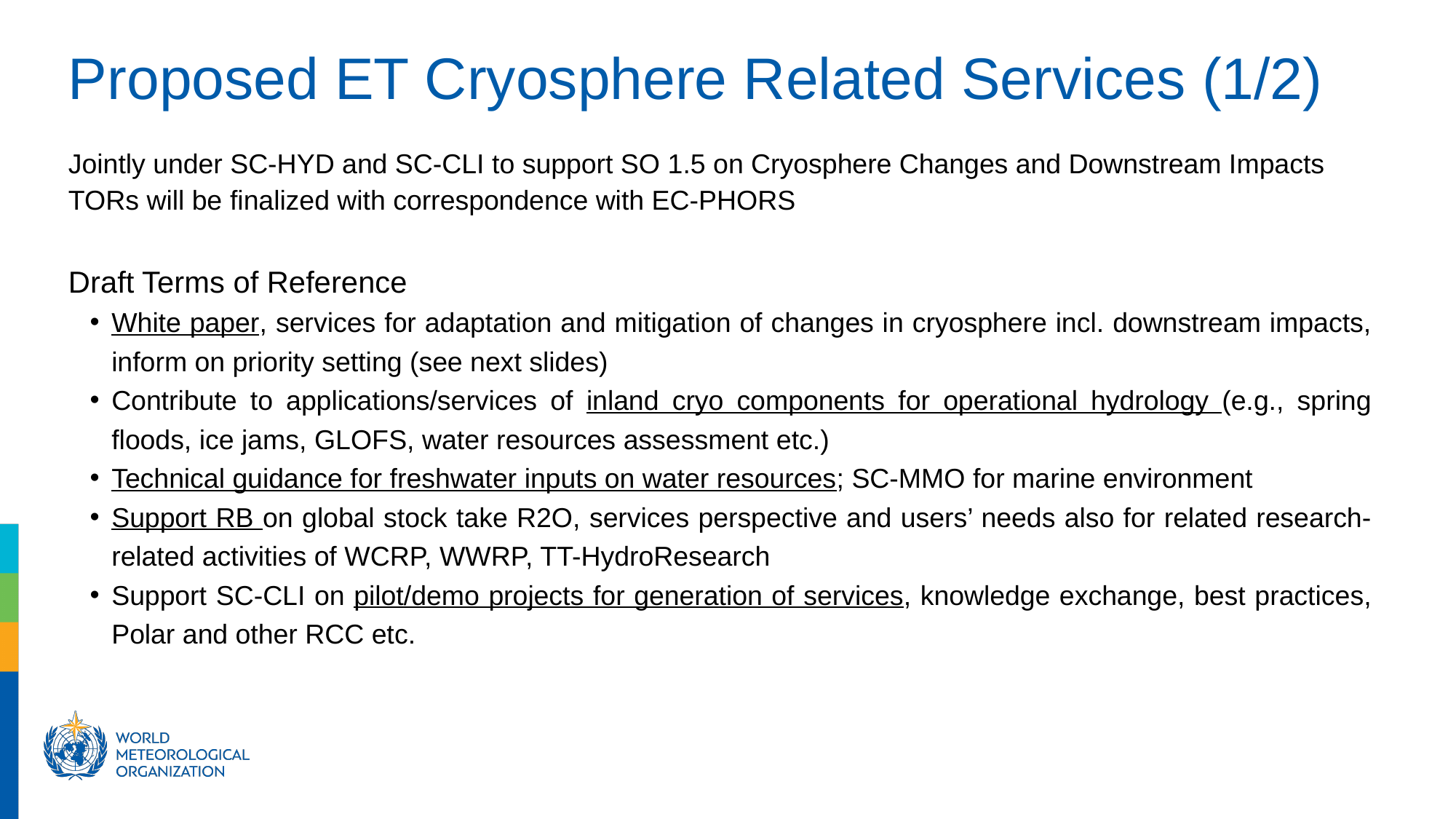

Proposed ET Cryosphere Related Services (1/2)
Jointly under SC-HYD and SC-CLI to support SO 1.5 on Cryosphere Changes and Downstream Impacts
TORs will be finalized with correspondence with EC-PHORS

Draft Terms of Reference
White paper, services for adaptation and mitigation of changes in cryosphere incl. downstream impacts, inform on priority setting (see next slides)
Contribute to applications/services of inland cryo components for operational hydrology (e.g., spring floods, ice jams, GLOFS, water resources assessment etc.)
Technical guidance for freshwater inputs on water resources; SC-MMO for marine environment
Support RB on global stock take R2O, services perspective and users’ needs also for related research-related activities of WCRP, WWRP, TT-HydroResearch
Support SC-CLI on pilot/demo projects for generation of services, knowledge exchange, best practices, Polar and other RCC etc.